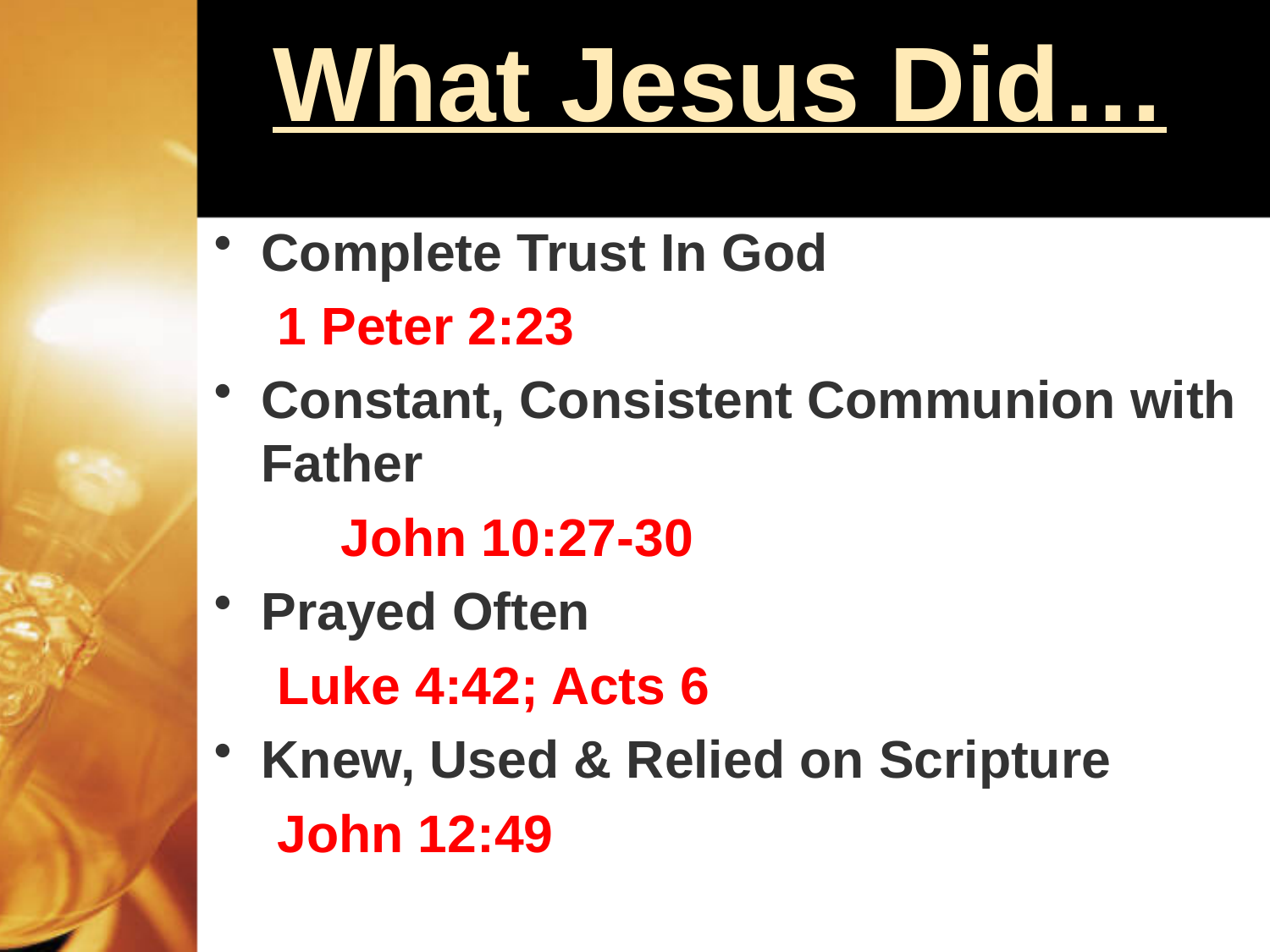

# What Jesus Did…
Complete Trust In God
1 Peter 2:23
Constant, Consistent Communion with Father
John 10:27-30
Prayed Often
Luke 4:42; Acts 6
Knew, Used & Relied on Scripture
John 12:49